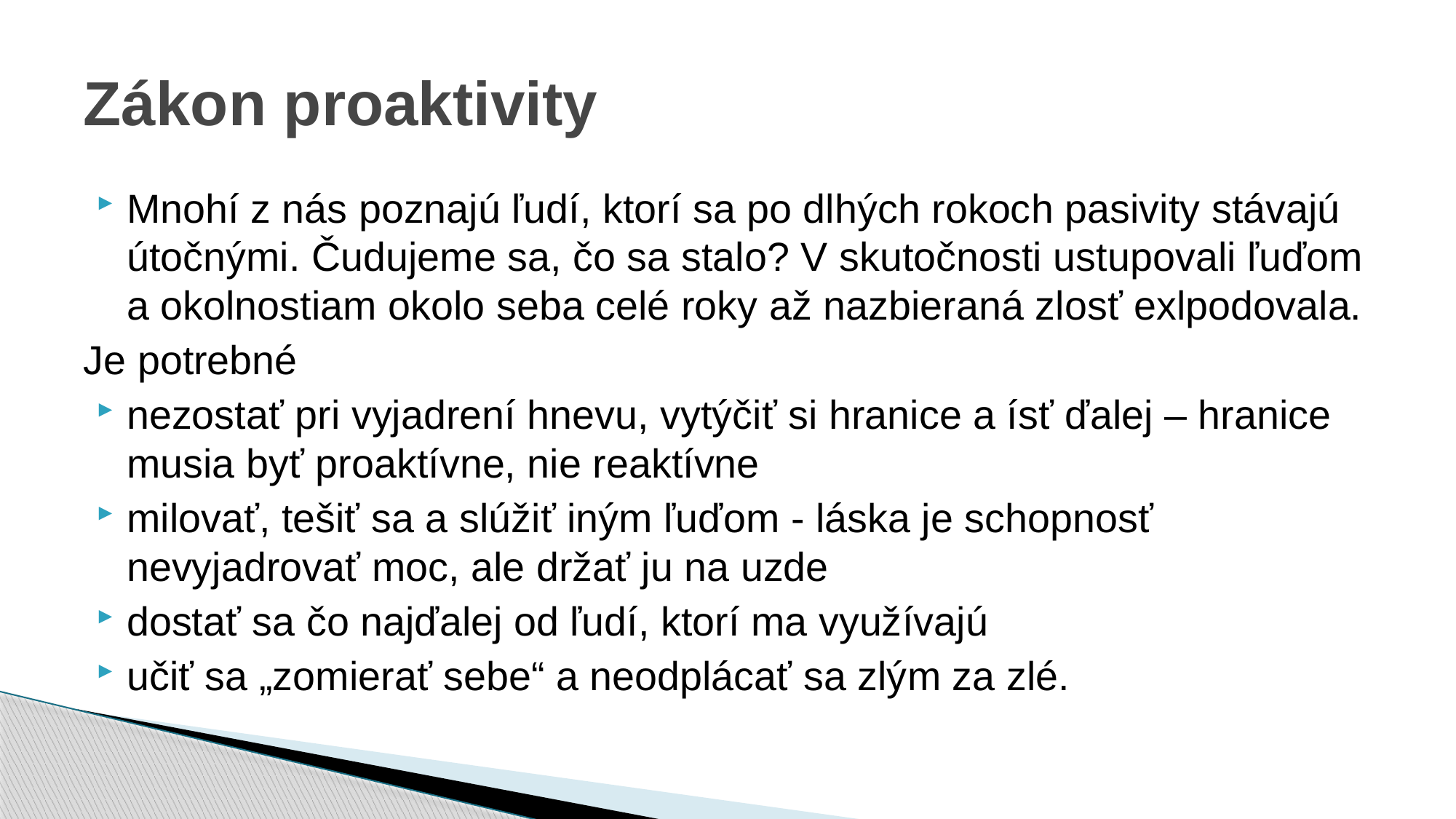

# Zákon proaktivity
Mnohí z nás poznajú ľudí, ktorí sa po dlhých rokoch pasivity stávajú útočnými. Čudujeme sa, čo sa stalo? V skutočnosti ustupovali ľuďom a okolnostiam okolo seba celé roky až nazbieraná zlosť exlpodovala.
Je potrebné
nezostať pri vyjadrení hnevu, vytýčiť si hranice a ísť ďalej – hranice musia byť proaktívne, nie reaktívne
milovať, tešiť sa a slúžiť iným ľuďom - láska je schopnosť nevyjadrovať moc, ale držať ju na uzde
dostať sa čo najďalej od ľudí, ktorí ma využívajú
učiť sa „zomierať sebe“ a neodplácať sa zlým za zlé.